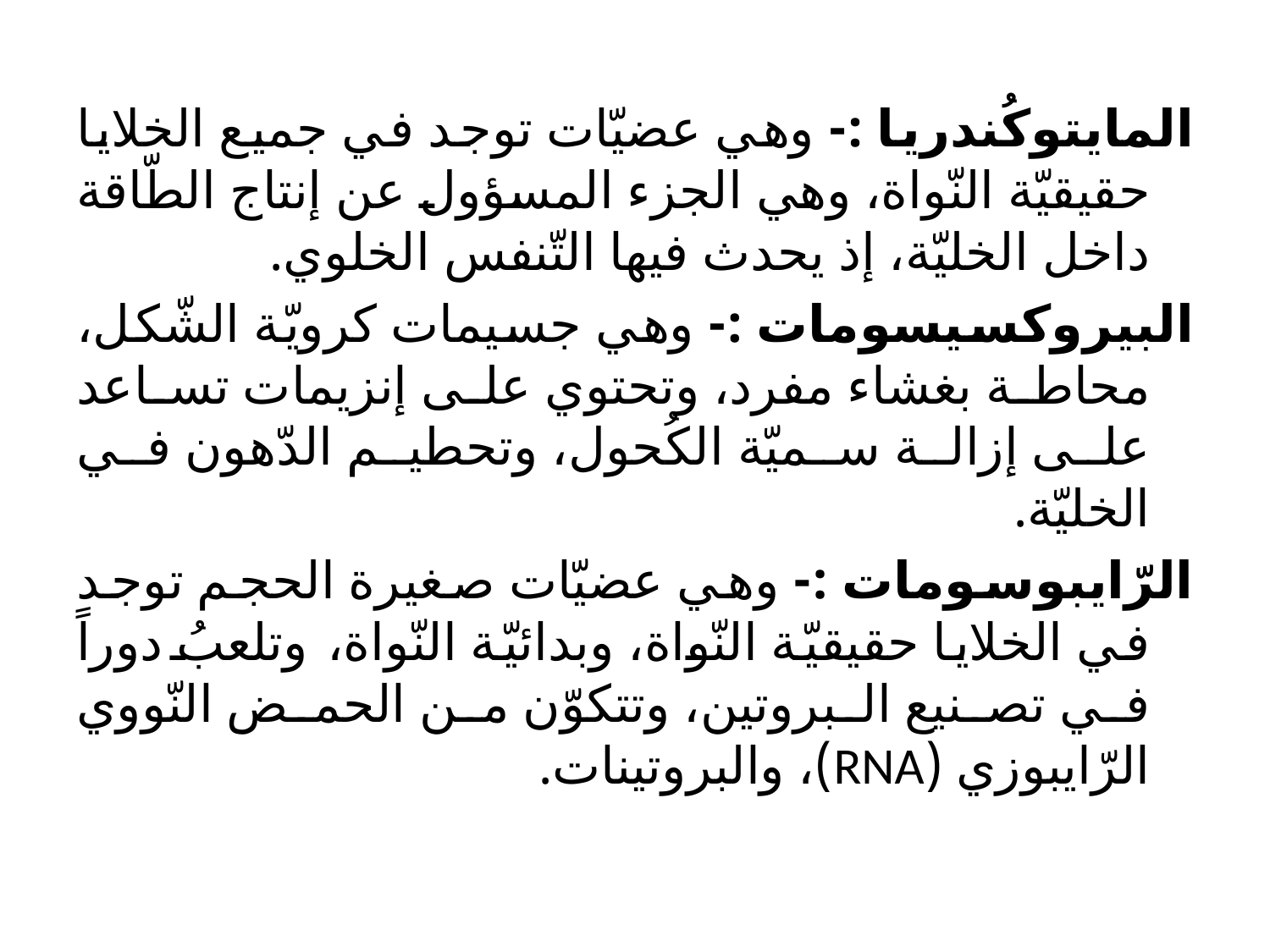

المايتوكُندريا :- وهي عضيّات توجد في جميع الخلايا حقيقيّة النّواة، وهي الجزء المسؤول عن إنتاج الطّاقة داخل الخليّة، إذ يحدث فيها التّنفس الخلوي.
البيروكسيسومات :- وهي جسيمات كرويّة الشّكل، محاطة بغشاء مفرد، وتحتوي على إنزيمات تساعد على إزالة سميّة الكُحول، وتحطيم الدّهون في الخليّة.
الرّايبوسومات :- وهي عضيّات صغيرة الحجم توجد في الخلايا حقيقيّة النّواة، وبدائيّة النّواة، وتلعبُ دوراً في تصنيع البروتين، وتتكوّن من الحمض النّووي الرّايبوزي (RNA)، والبروتينات.